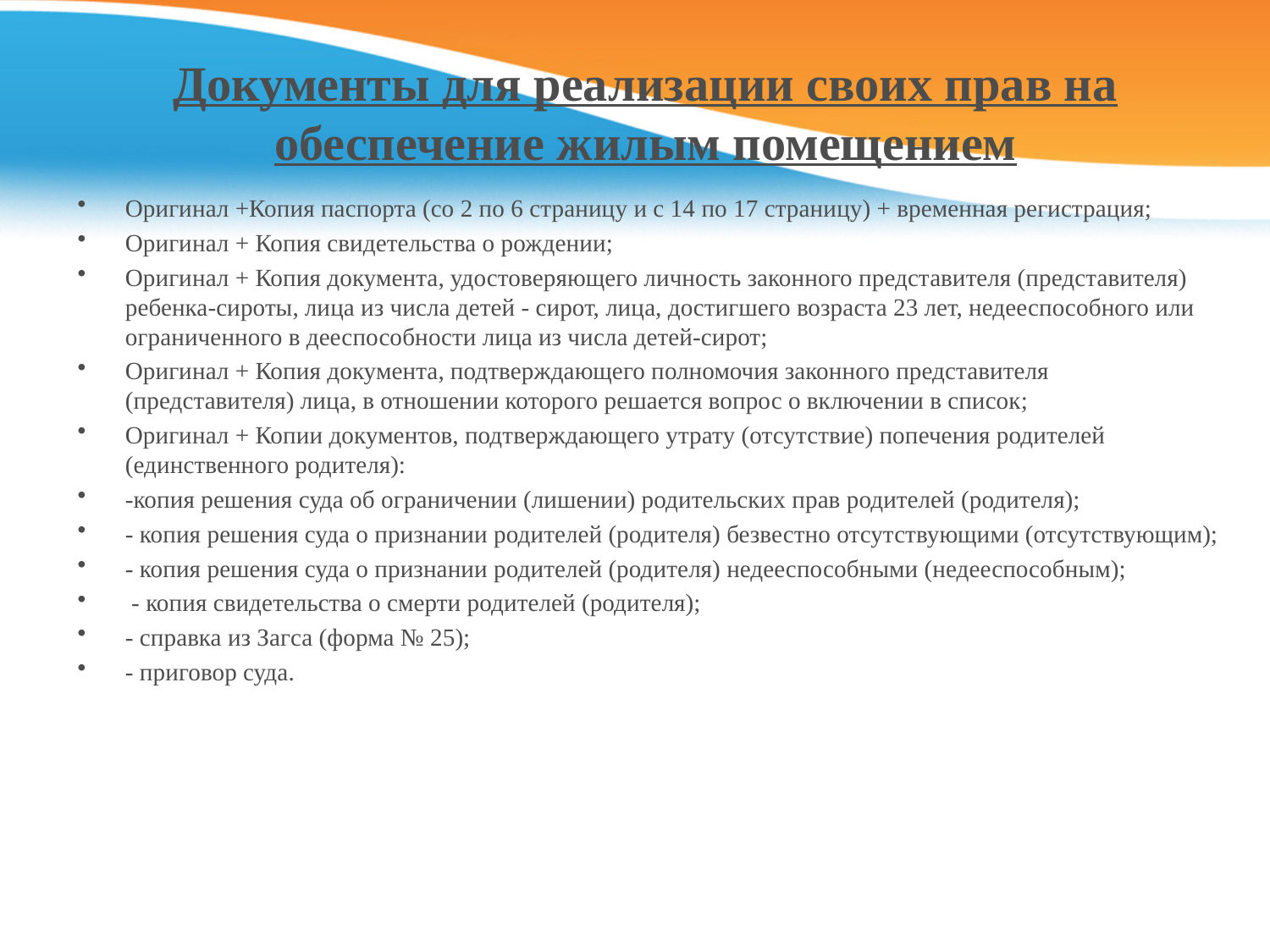

# Документы для реализации своих прав на обеспечение жилым помещением
Оригинал +Копия паспорта (со 2 по 6 страницу и с 14 по 17 страницу) + временная регистрация;
Оригинал + Копия свидетельства о рождении;
Оригинал + Копия документа, удостоверяющего личность законного представителя (представителя) ребенка-сироты, лица из числа детей - сирот, лица, достигшего возраста 23 лет, недееспособного или ограниченного в дееспособности лица из числа детей-сирот;
Оригинал + Копия документа, подтверждающего полномочия законного представителя (представителя) лица, в отношении которого решается вопрос о включении в список;
Оригинал + Копии документов, подтверждающего утрату (отсутствие) попечения родителей (единственного родителя):
-копия решения суда об ограничении (лишении) родительских прав родителей (родителя);
- копия решения суда о признании родителей (родителя) безвестно отсутствующими (отсутствующим);
- копия решения суда о признании родителей (родителя) недееспособными (недееспособным);
 - копия свидетельства о смерти родителей (родителя);
- справка из Загса (форма № 25);
- приговор суда.